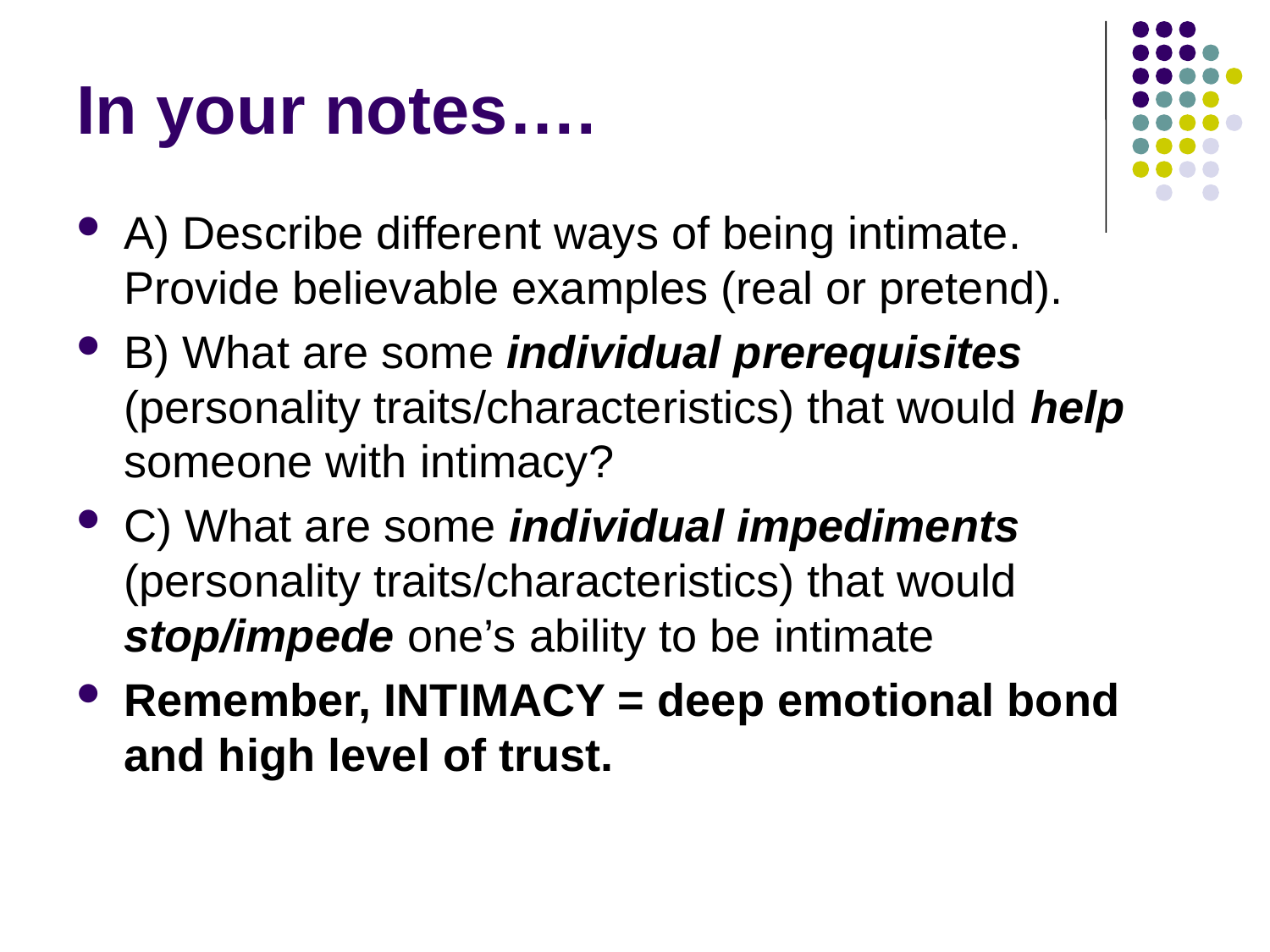

In your notes….
A) Describe different ways of being intimate. Provide believable examples (real or pretend).
B) What are some individual prerequisites (personality traits/characteristics) that would help  someone with intimacy?
C) What are some individual impediments (personality traits/characteristics) that would stop/impede one’s ability to be intimate
Remember, INTIMACY = deep emotional bond and high level of trust.